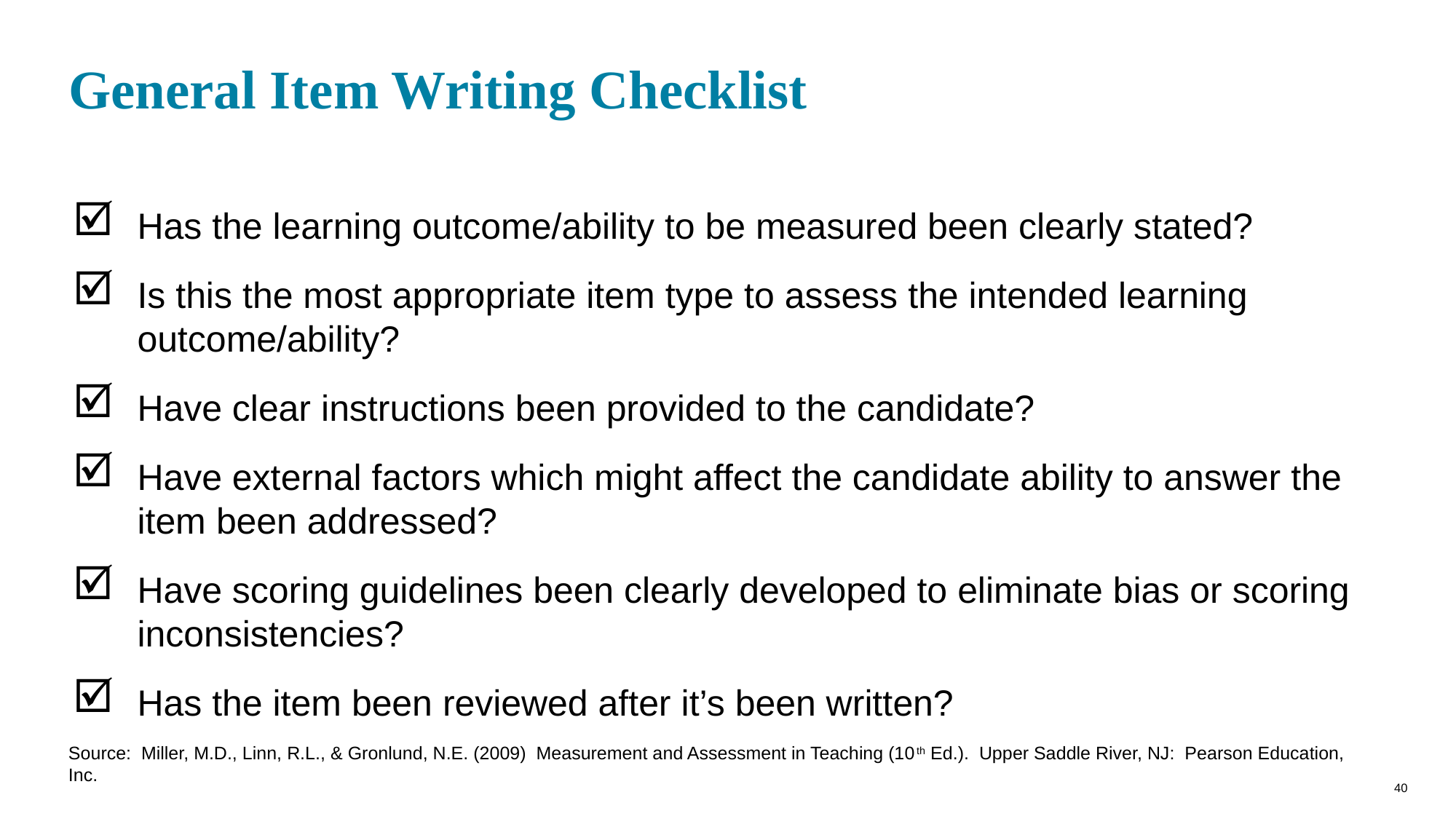

# General Item Writing Checklist
Has the learning outcome/ability to be measured been clearly stated?
Is this the most appropriate item type to assess the intended learning outcome/ability?
Have clear instructions been provided to the candidate?
Have external factors which might affect the candidate ability to answer the item been addressed?
Have scoring guidelines been clearly developed to eliminate bias or scoring inconsistencies?
Has the item been reviewed after it’s been written?

Source:  Miller, M.D., Linn, R.L., & Gronlund, N.E. (2009)  Measurement and Assessment in Teaching (10th Ed.).  Upper Saddle River, NJ:  Pearson Education, Inc.
40